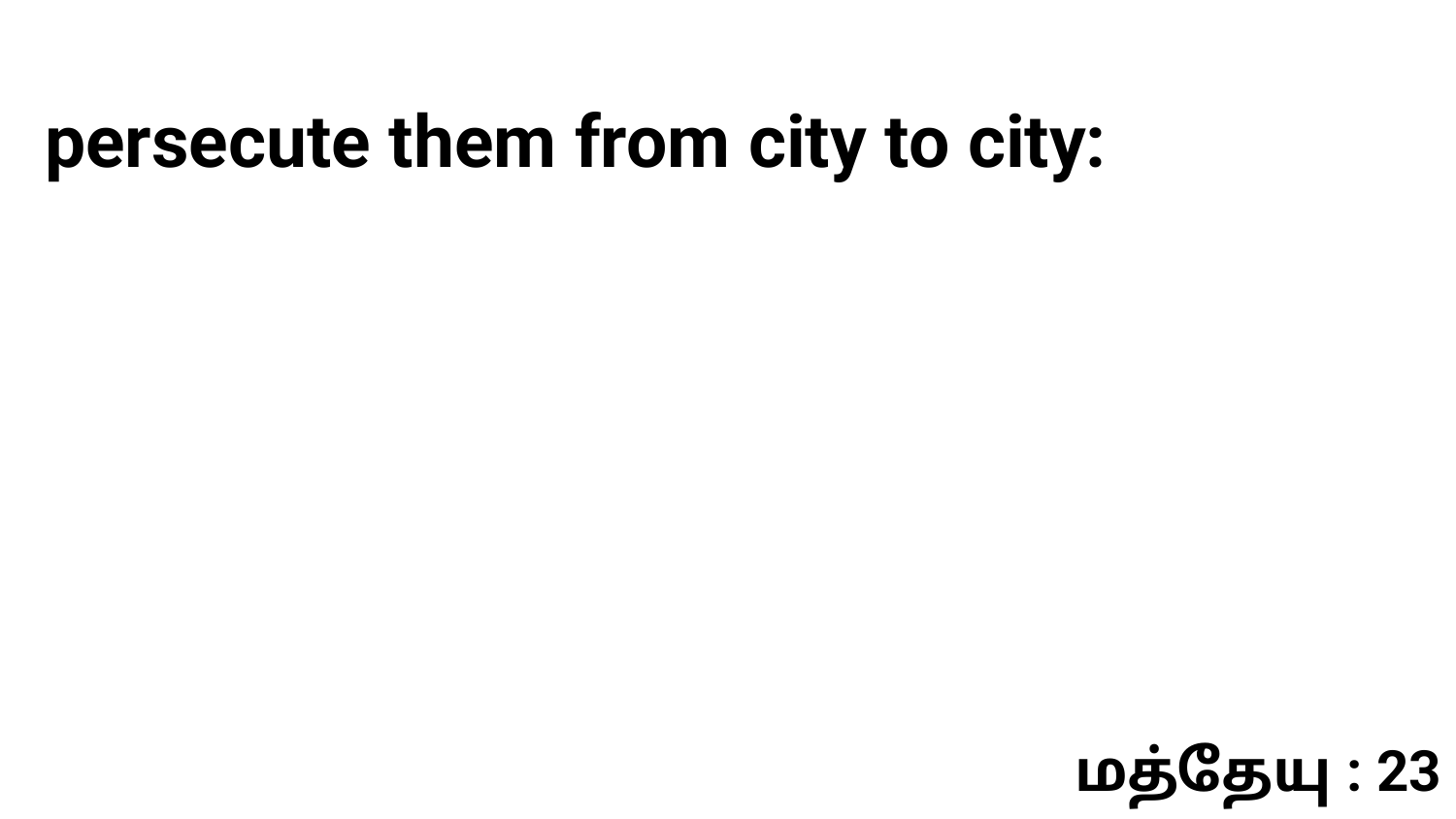

persecute them from city to city:
மத்தேயு : 23